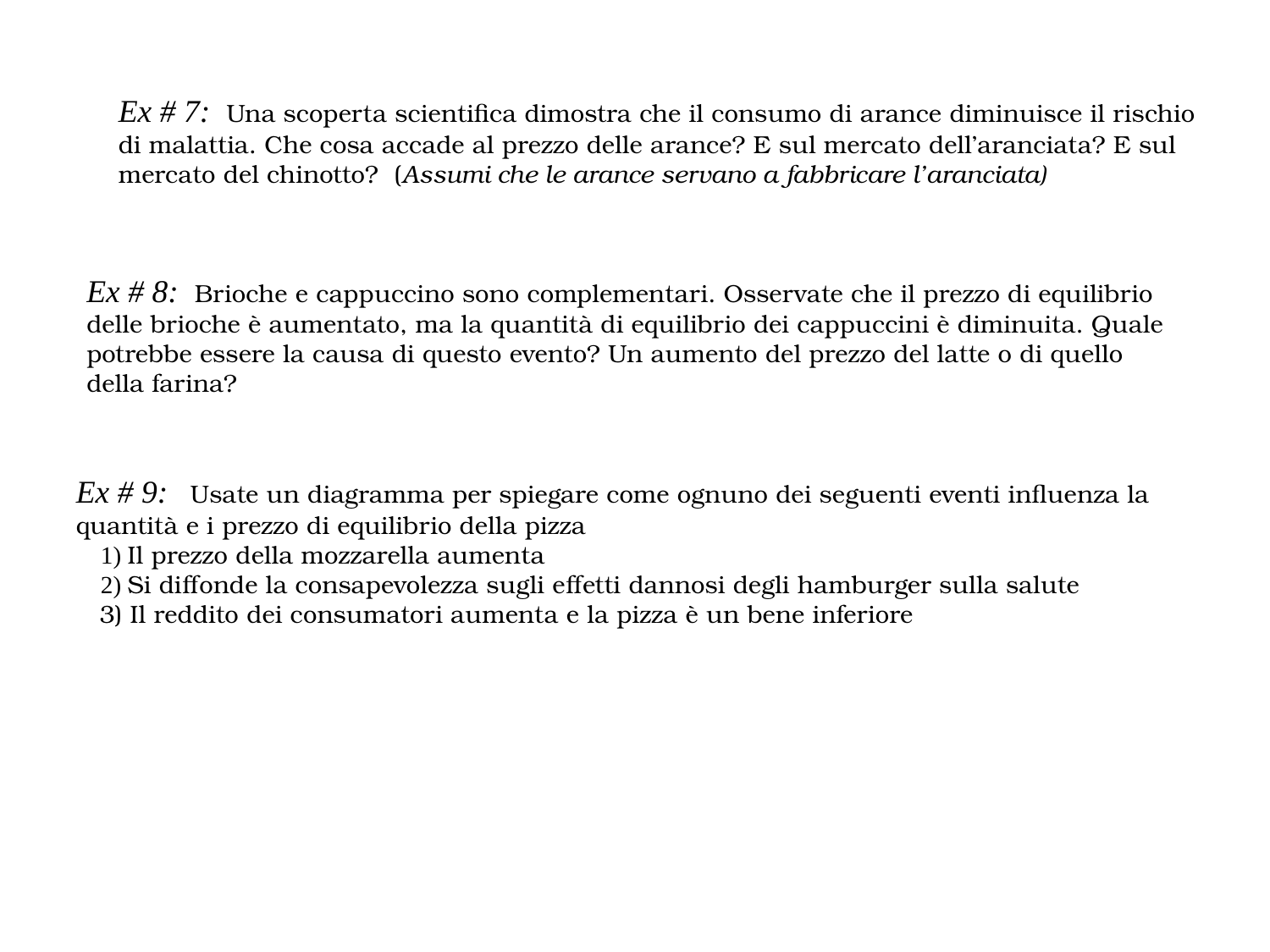

Ex # 7:  Una scoperta scientifica dimostra che il consumo di arance diminuisce il rischio di malattia. Che cosa accade al prezzo delle arance? E sul mercato dell’aranciata? E sul mercato del chinotto?  (Assumi che le arance servano a fabbricare l’aranciata)
Ex # 8:  Brioche e cappuccino sono complementari. Osservate che il prezzo di equilibrio delle brioche è aumentato, ma la quantità di equilibrio dei cappuccini è diminuita. Quale potrebbe essere la causa di questo evento? Un aumento del prezzo del latte o di quello della farina?
Ex # 9:   Usate un diagramma per spiegare come ognuno dei seguenti eventi influenza la quantità e i prezzo di equilibrio della pizza
    1) Il prezzo della mozzarella aumenta
    2) Si diffonde la consapevolezza sugli effetti dannosi degli hamburger sulla salute
   3) Il reddito dei consumatori aumenta e la pizza è un bene inferiore